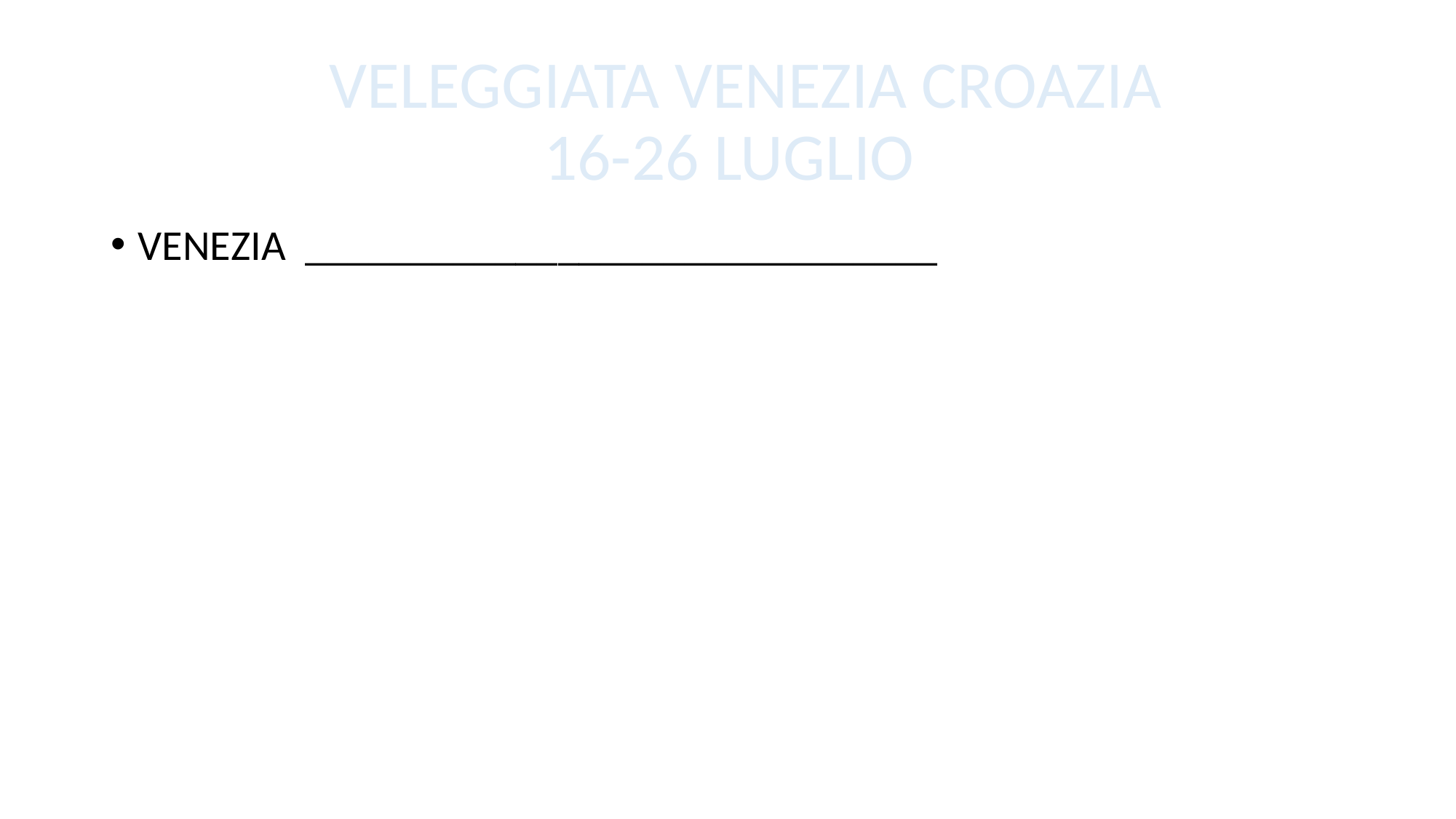

# VELEGGIATA VENEZIA CROAZIA 16-26 LUGLIO
VENEZIA  ______________________________